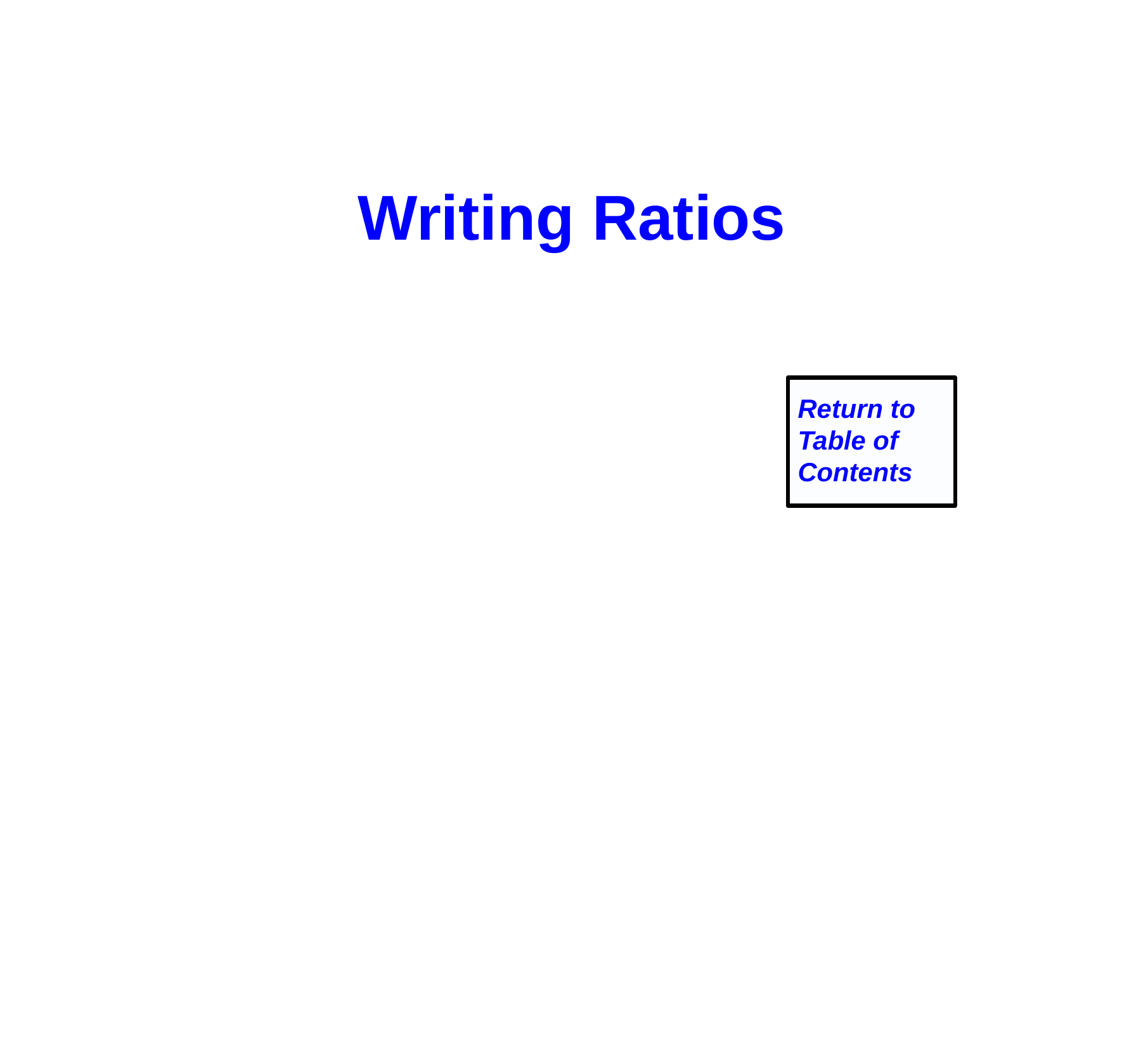

Writing Ratios

Return to Table of Contents